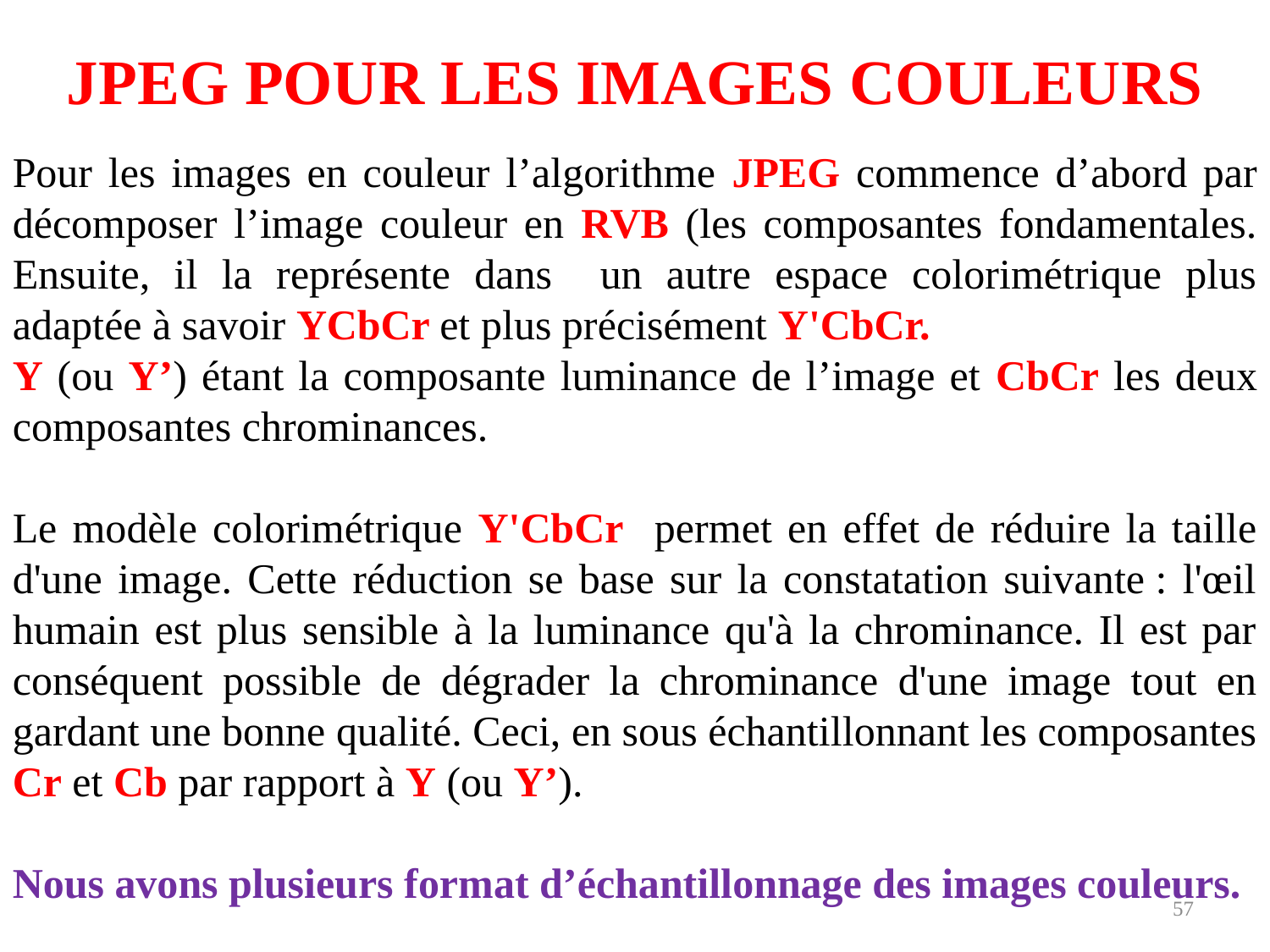

JPEG POUR LES IMAGES COULEURS
Pour les images en couleur l’algorithme JPEG commence d’abord par décomposer l’image couleur en RVB (les composantes fondamentales. Ensuite, il la représente dans  un autre espace colorimétrique plus adaptée à savoir YCbCr et plus précisément Y'CbCr.
Y (ou Y’) étant la composante luminance de l’image et CbCr les deux composantes chrominances.

Le modèle colorimétrique Y'CbCr  permet en effet de réduire la taille d'une image. Cette réduction se base sur la constatation suivante : l'œil humain est plus sensible à la luminance qu'à la chrominance. Il est par conséquent possible de dégrader la chrominance d'une image tout en gardant une bonne qualité. Ceci, en sous échantillonnant les composantes Cr et Cb par rapport à Y (ou Y’).

Nous avons plusieurs format d’échantillonnage des images couleurs.
57